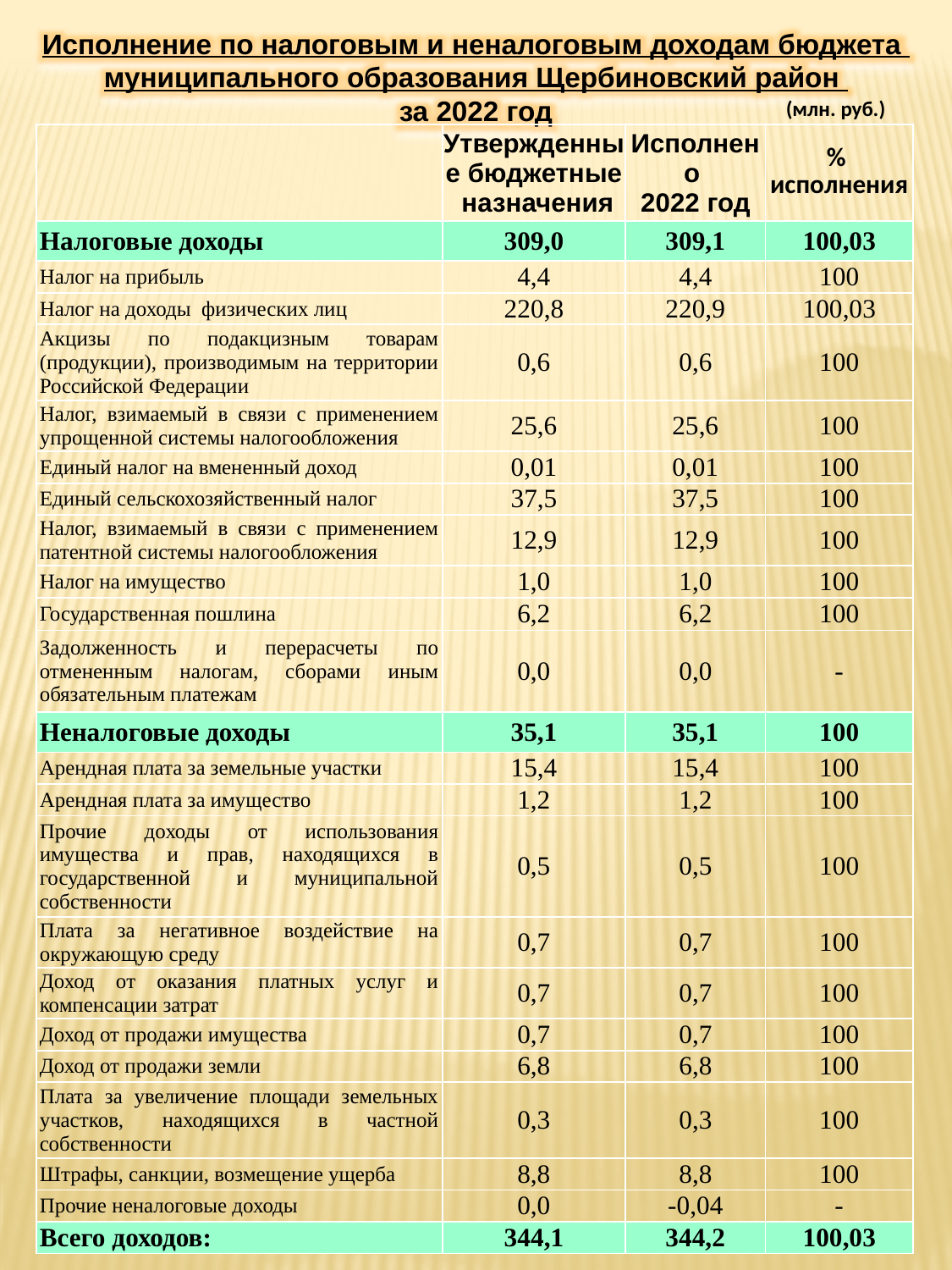

Исполнение по налоговым и неналоговым доходам бюджета
муниципального образования Щербиновский район
за 2022 год
(млн. руб.)
|  | Утвержденные бюджетные назначения | Исполнено 2022 год | % исполнения |
| --- | --- | --- | --- |
| Налоговые доходы | 309,0 | 309,1 | 100,03 |
| Налог на прибыль | 4,4 | 4,4 | 100 |
| Налог на доходы физических лиц | 220,8 | 220,9 | 100,03 |
| Акцизы по подакцизным товарам (продукции), производимым на территории Российской Федерации | 0,6 | 0,6 | 100 |
| Налог, взимаемый в связи с применением упрощенной системы налогообложения | 25,6 | 25,6 | 100 |
| Единый налог на вмененный доход | 0,01 | 0,01 | 100 |
| Единый сельскохозяйственный налог | 37,5 | 37,5 | 100 |
| Налог, взимаемый в связи с применением патентной системы налогообложения | 12,9 | 12,9 | 100 |
| Налог на имущество | 1,0 | 1,0 | 100 |
| Государственная пошлина | 6,2 | 6,2 | 100 |
| Задолженность и перерасчеты по отмененным налогам, сборами иным обязательным платежам | 0,0 | 0,0 | - |
| Неналоговые доходы | 35,1 | 35,1 | 100 |
| Арендная плата за земельные участки | 15,4 | 15,4 | 100 |
| Арендная плата за имущество | 1,2 | 1,2 | 100 |
| Прочие доходы от использования имущества и прав, находящихся в государственной и муниципальной собственности | 0,5 | 0,5 | 100 |
| Плата за негативное воздействие на окружающую среду | 0,7 | 0,7 | 100 |
| Доход от оказания платных услуг и компенсации затрат | 0,7 | 0,7 | 100 |
| Доход от продажи имущества | 0,7 | 0,7 | 100 |
| Доход от продажи земли | 6,8 | 6,8 | 100 |
| Плата за увеличение площади земельных участков, находящихся в частной собственности | 0,3 | 0,3 | 100 |
| Штрафы, санкции, возмещение ущерба | 8,8 | 8,8 | 100 |
| Прочие неналоговые доходы | 0,0 | -0,04 | - |
| Всего доходов: | 344,1 | 344,2 | 100,03 |